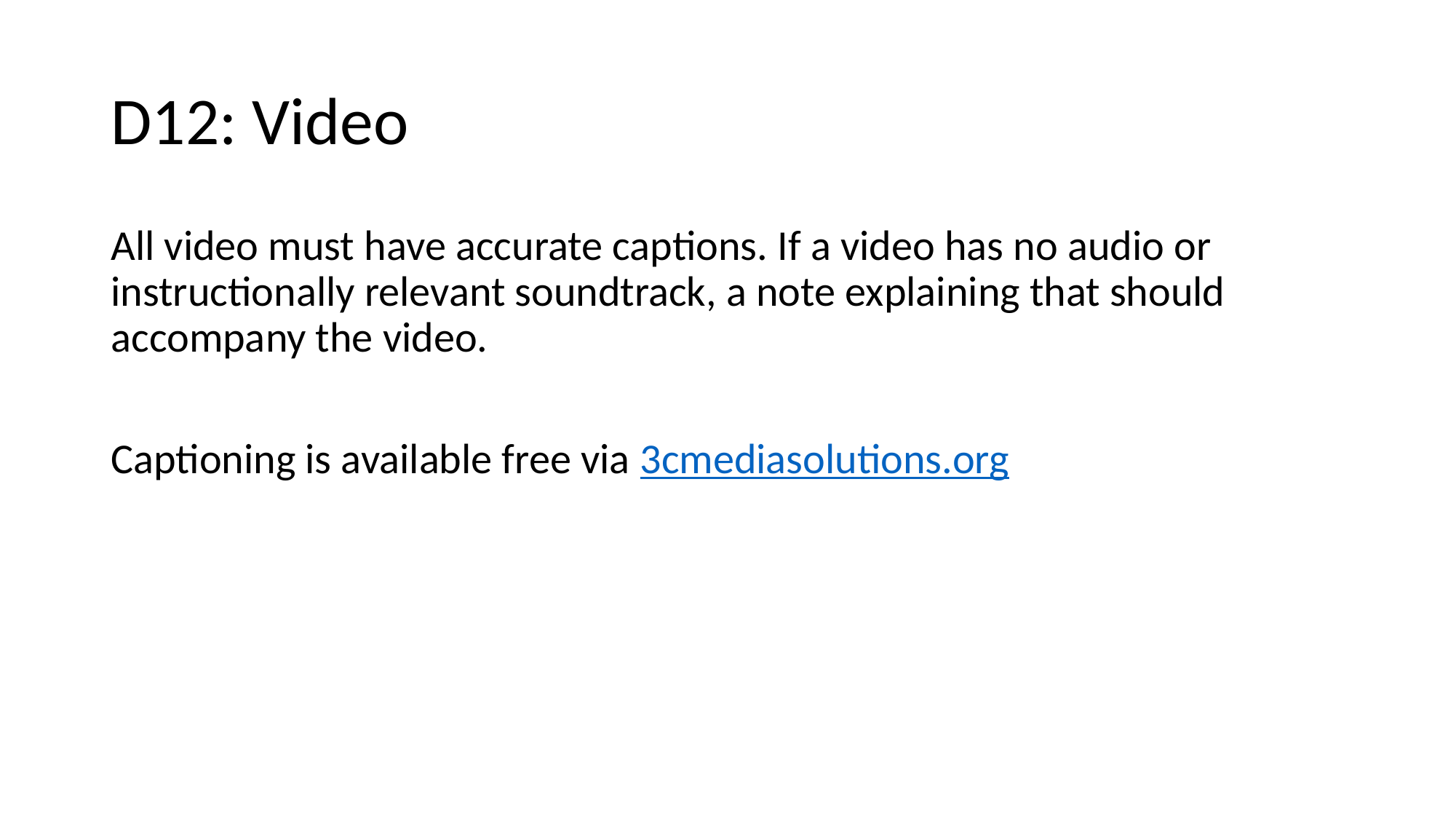

# D12: Video
All video must have accurate captions. If a video has no audio or instructionally relevant soundtrack, a note explaining that should accompany the video.

Captioning is available free via 3cmediasolutions.org